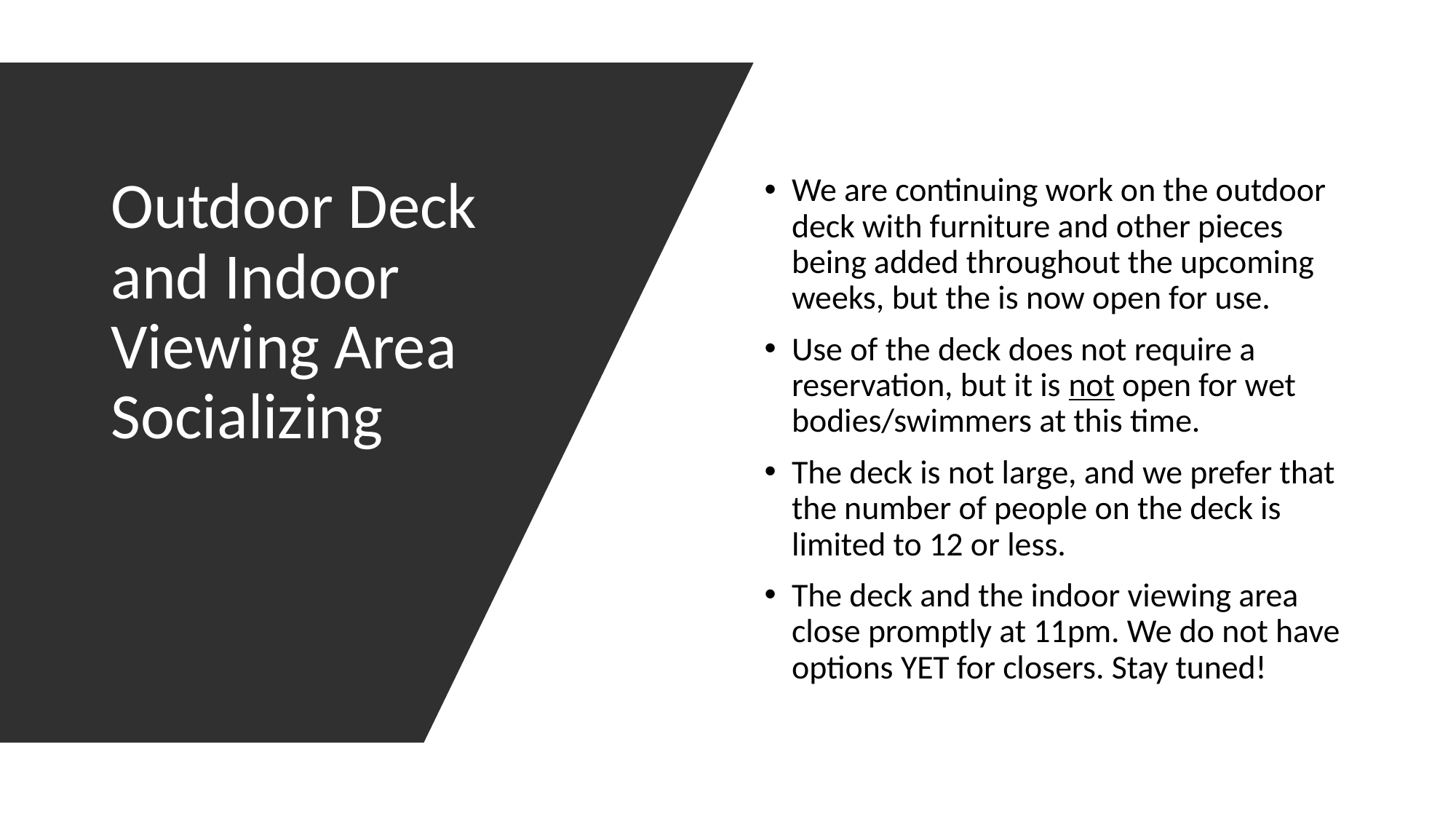

We are continuing work on the outdoor deck with furniture and other pieces being added throughout the upcoming weeks, but the is now open for use.
Use of the deck does not require a reservation, but it is not open for wet bodies/swimmers at this time.
The deck is not large, and we prefer that the number of people on the deck is limited to 12 or less.
The deck and the indoor viewing area close promptly at 11pm. We do not have options YET for closers. Stay tuned!
# Outdoor Deck and Indoor Viewing Area Socializing